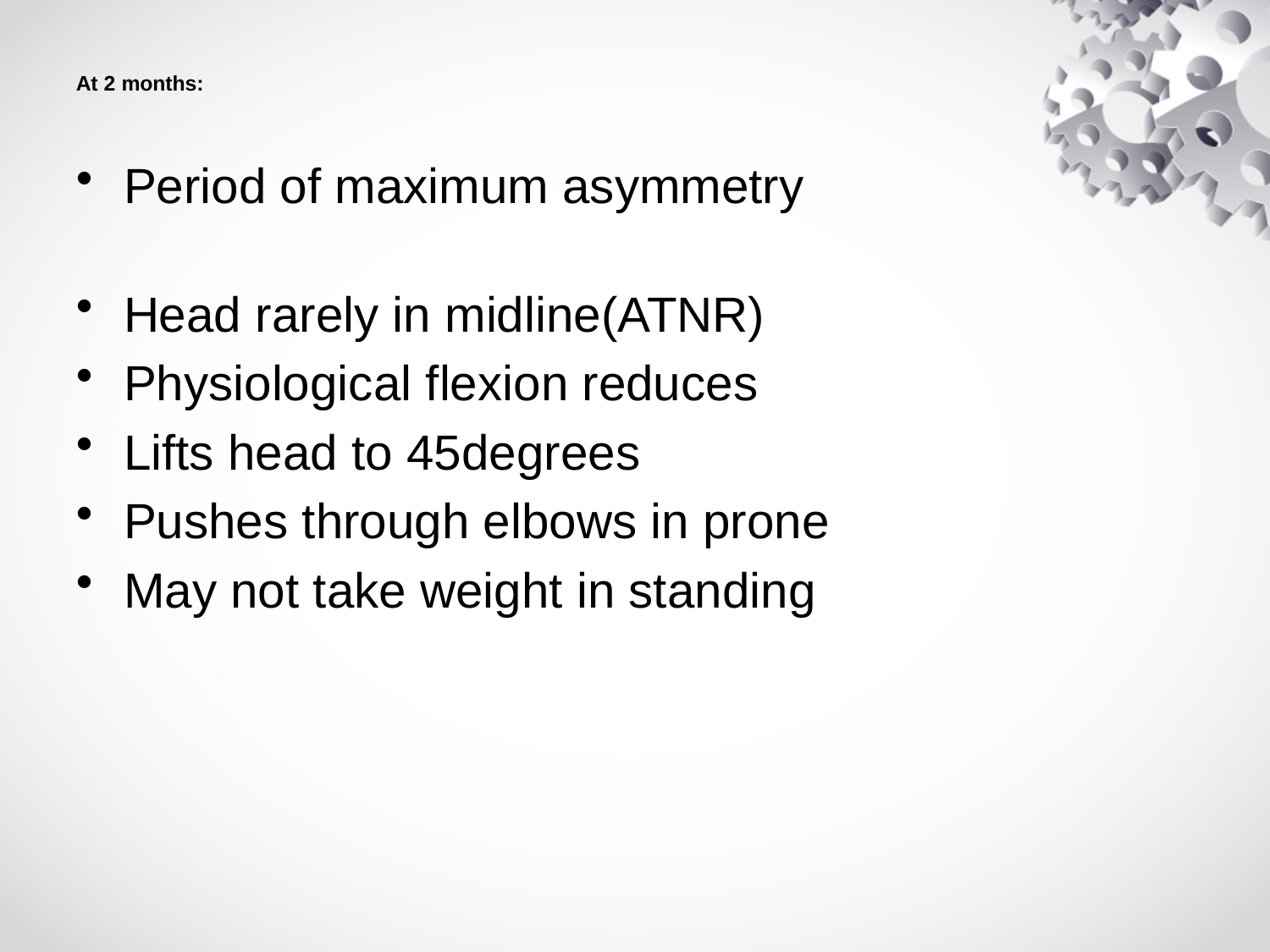

# At 2 months:
Period of maximum asymmetry
Head rarely in midline(ATNR)
Physiological flexion reduces
Lifts head to 45degrees
Pushes through elbows in prone
May not take weight in standing